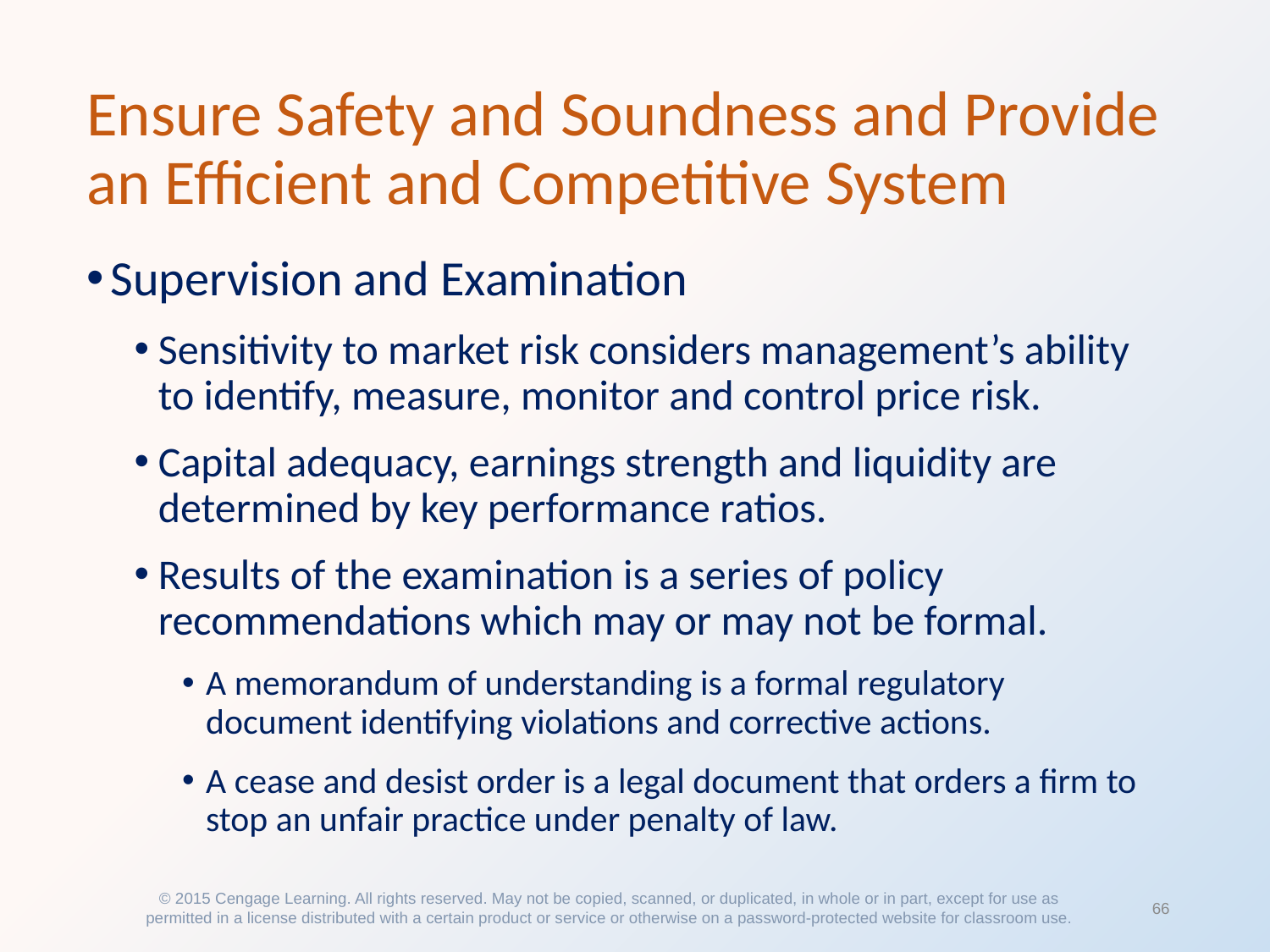

# Ensure Safety and Soundness and Provide an Efficient and Competitive System
Supervision and Examination
Sensitivity to market risk considers management’s ability to identify, measure, monitor and control price risk.
Capital adequacy, earnings strength and liquidity are determined by key performance ratios.
Results of the examination is a series of policy recommendations which may or may not be formal.
A memorandum of understanding is a formal regulatory document identifying violations and corrective actions.
A cease and desist order is a legal document that orders a firm to stop an unfair practice under penalty of law.

© 2015 Cengage Learning. All rights reserved. May not be copied, scanned, or duplicated, in whole or in part, except for use as permitted in a license distributed with a certain product or service or otherwise on a password-protected website for classroom use.
66